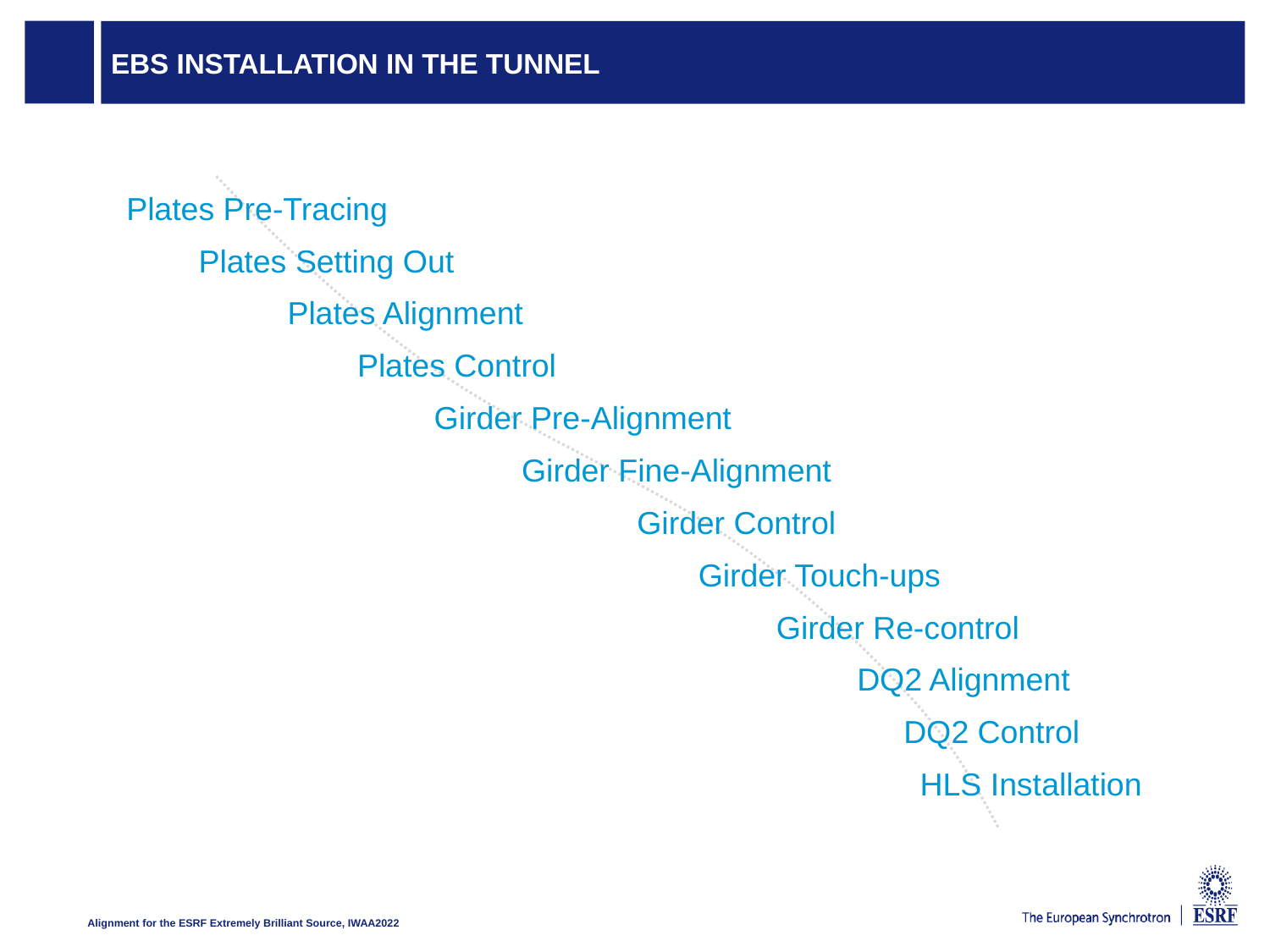

# EBS installation in the tunnel

Plates Pre-Tracing
Plates Setting Out
Plates Alignment
Plates Control
Girder Pre-Alignment
Girder Fine-Alignment
Girder Control
Girder Touch-ups
Girder Re-control
DQ2 Alignment
DQ2 Control
HLS Installation
Alignment for the ESRF Extremely Brilliant Source, IWAA2022